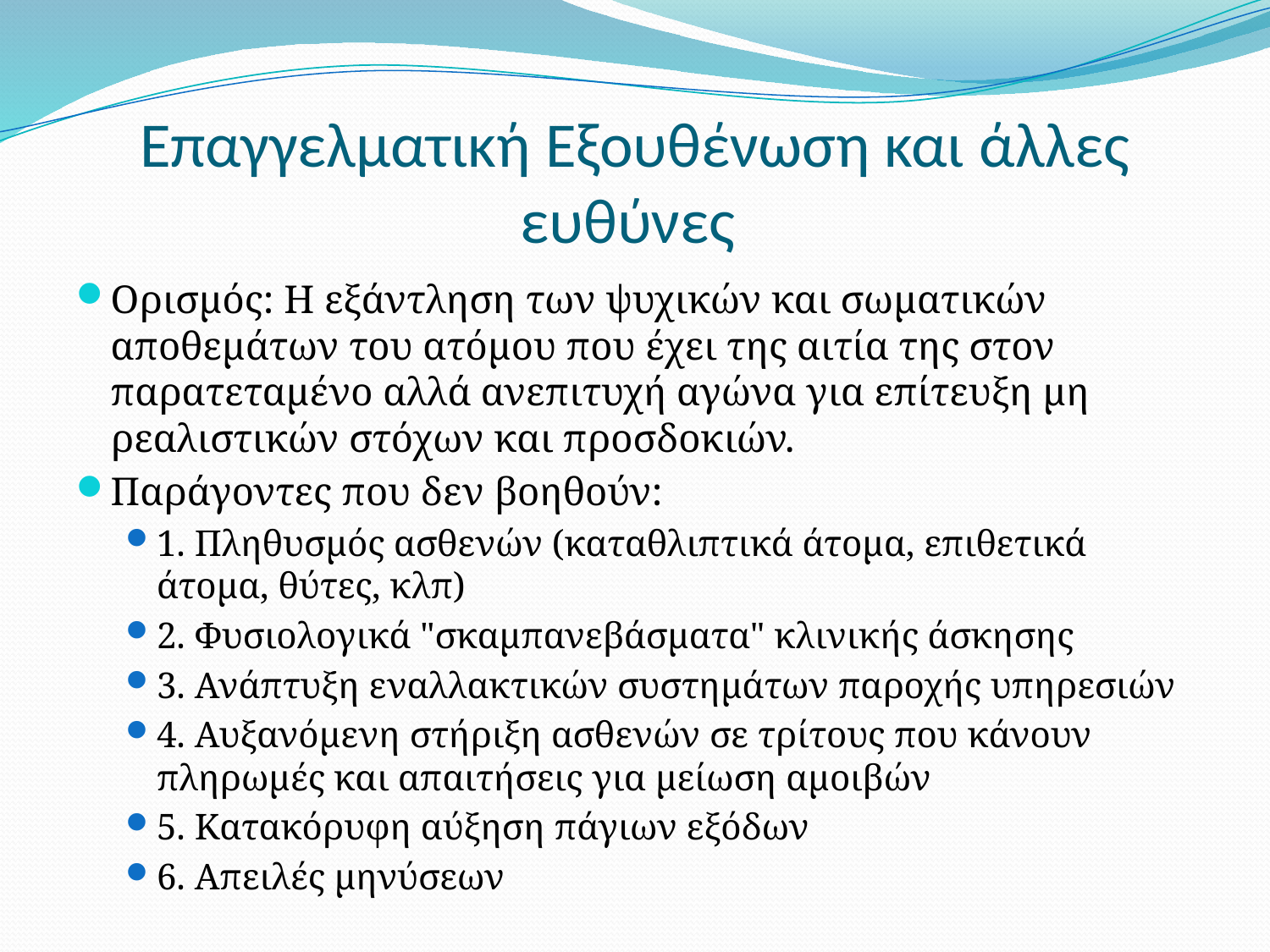

# Επαγγελματική Εξουθένωση και άλλες ευθύνες
Ορισμός: Η εξάντληση των ψυχικών και σωματικών αποθεμάτων του ατόμου που έχει της αιτία της στον παρατεταμένο αλλά ανεπιτυχή αγώνα για επίτευξη μη ρεαλιστικών στόχων και προσδοκιών.
Παράγοντες που δεν βοηθούν:
1. Πληθυσμός ασθενών (καταθλιπτικά άτομα, επιθετικά άτομα, θύτες, κλπ)
2. Φυσιολογικά "σκαμπανεβάσματα" κλινικής άσκησης
3. Ανάπτυξη εναλλακτικών συστημάτων παροχής υπηρεσιών
4. Αυξανόμενη στήριξη ασθενών σε τρίτους που κάνουν πληρωμές και απαιτήσεις για μείωση αμοιβών
5. Κατακόρυφη αύξηση πάγιων εξόδων
6. Απειλές μηνύσεων